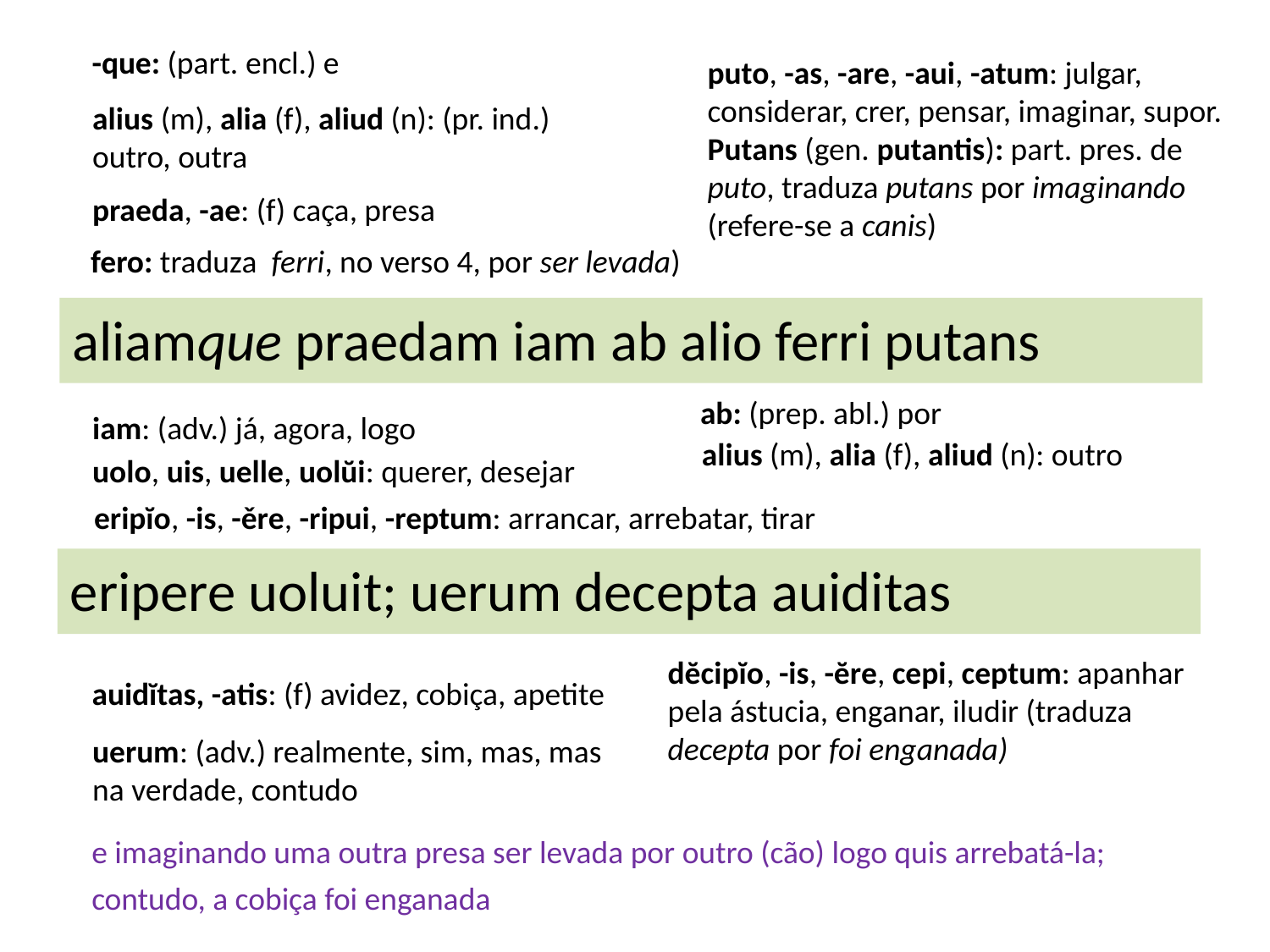

-que: (part. encl.) e
puto, -as, -are, -aui, -atum: julgar, considerar, crer, pensar, imaginar, supor.
Putans (gen. putantis): part. pres. de puto, traduza putans por imaginando (refere-se a canis)
alius (m), alia (f), aliud (n): (pr. ind.) outro, outra
praeda, -ae: (f) caça, presa
fero: traduza  ferri, no verso 4, por ser levada)
aliamque praedam iam ab alio ferri putans
ab: (prep. abl.) por
iam: (adv.) já, agora, logo
alius (m), alia (f), aliud (n): outro
uolo, uis, uelle, uolŭi: querer, desejar
eripĭo, -is, -ěre, -ripui, -reptum: arrancar, arrebatar, tirar
eripere uoluit; uerum decepta auiditas
dĕcipĭo, -is, -ĕre, cepi, ceptum: apanhar pela ástucia, enganar, iludir (traduza decepta por foi enganada)
auidĭtas, -atis: (f) avidez, cobiça, apetite
uerum: (adv.) realmente, sim, mas, mas na verdade, contudo
e imaginando uma outra presa ser levada por outro (cão) logo quis arrebatá-la;
contudo, a cobiça foi enganada